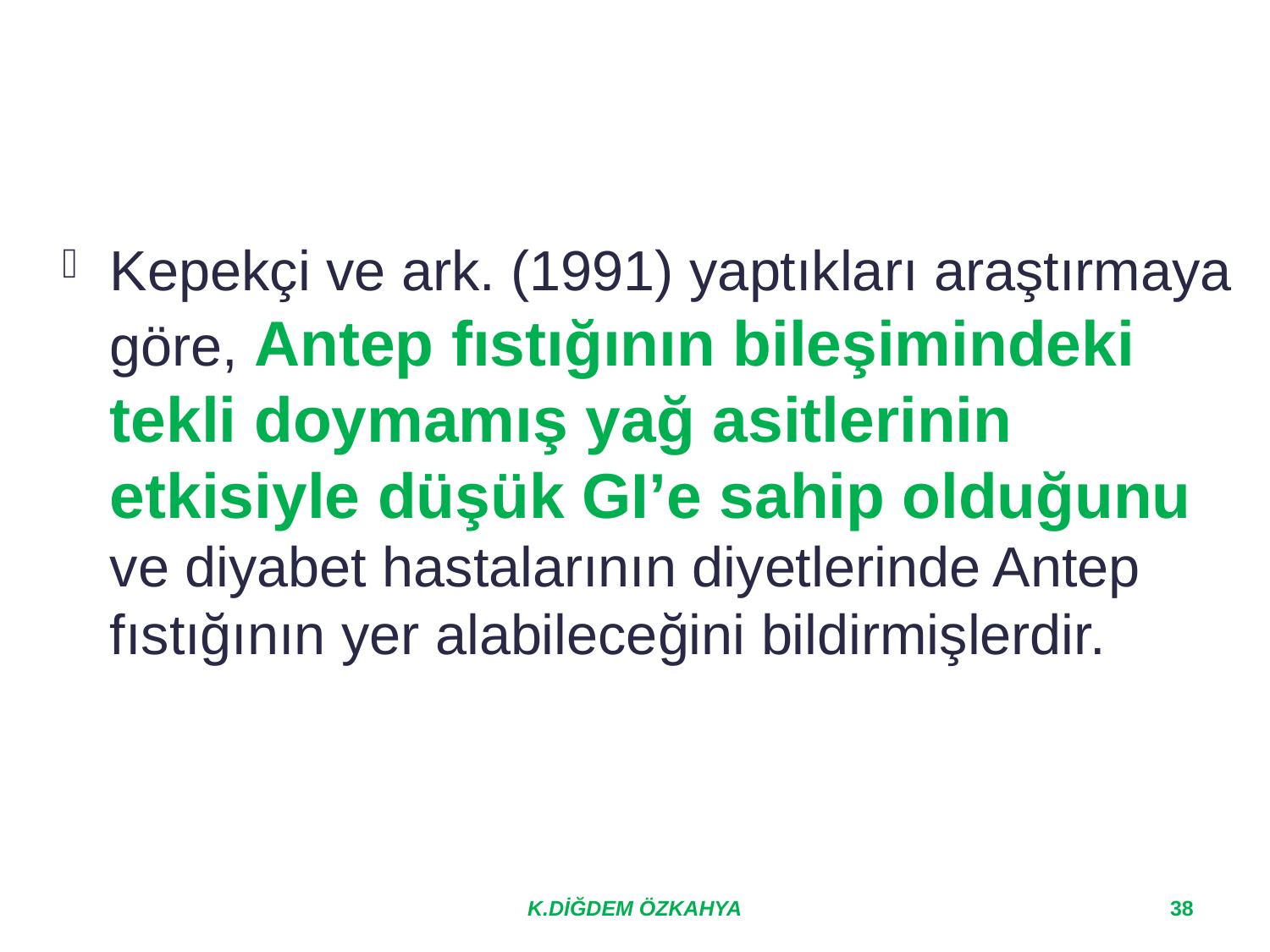

Kepekçi ve ark. (1991) yaptıkları araştırmaya göre, Antep fıstığının bileşimindeki tekli doymamış yağ asitlerinin etkisiyle düşük GI’e sahip olduğunu ve diyabet hastalarının diyetlerinde Antep fıstığının yer alabileceğini bildirmişlerdir.

K.DİĞDEM ÖZKAHYA
38